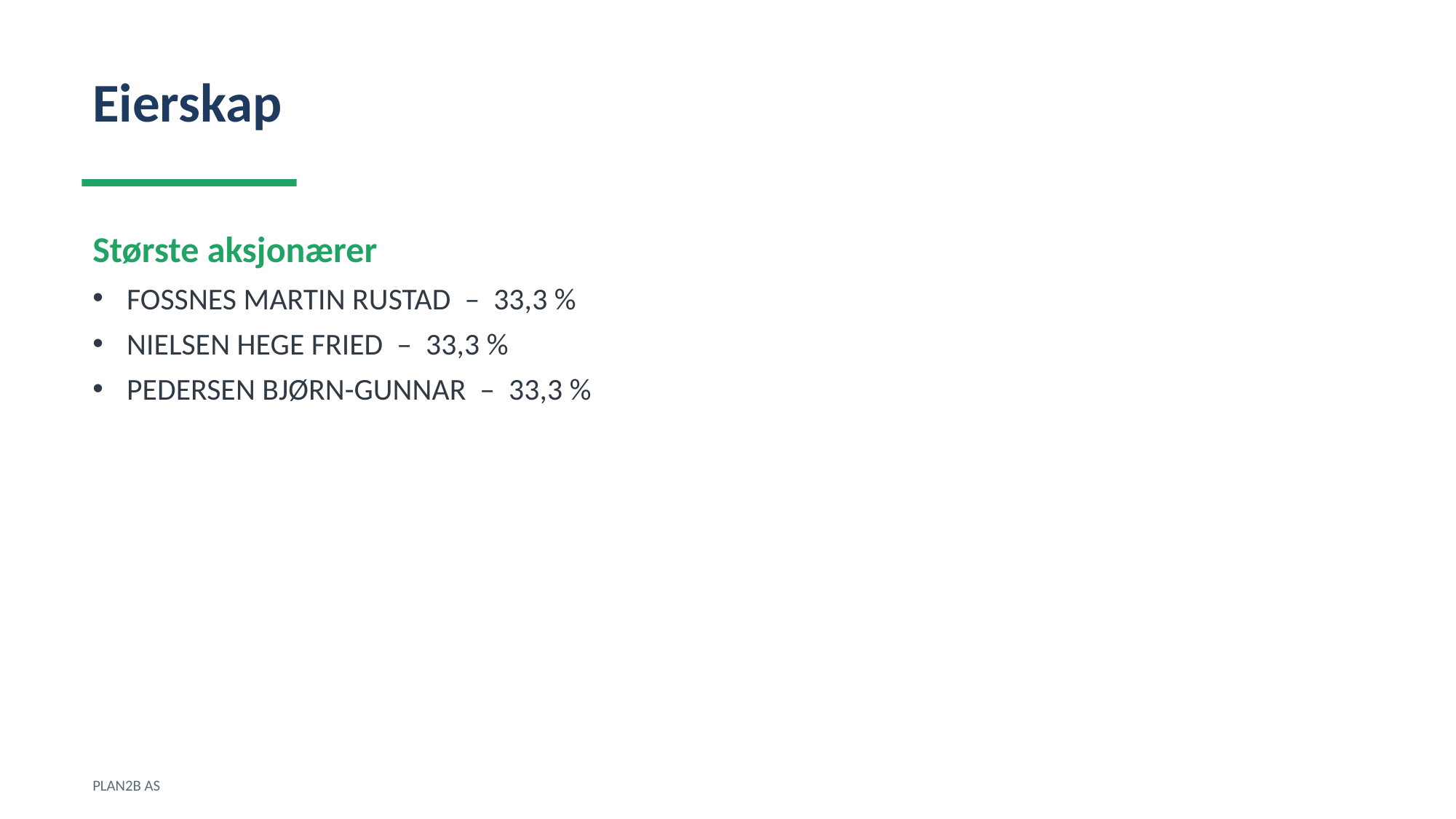

Eierskap

Største aksjonærer
FOSSNES MARTIN RUSTAD  –  33,3 %
NIELSEN HEGE FRIED  –  33,3 %
PEDERSEN BJØRN-GUNNAR  –  33,3 %
PLAN2B AS